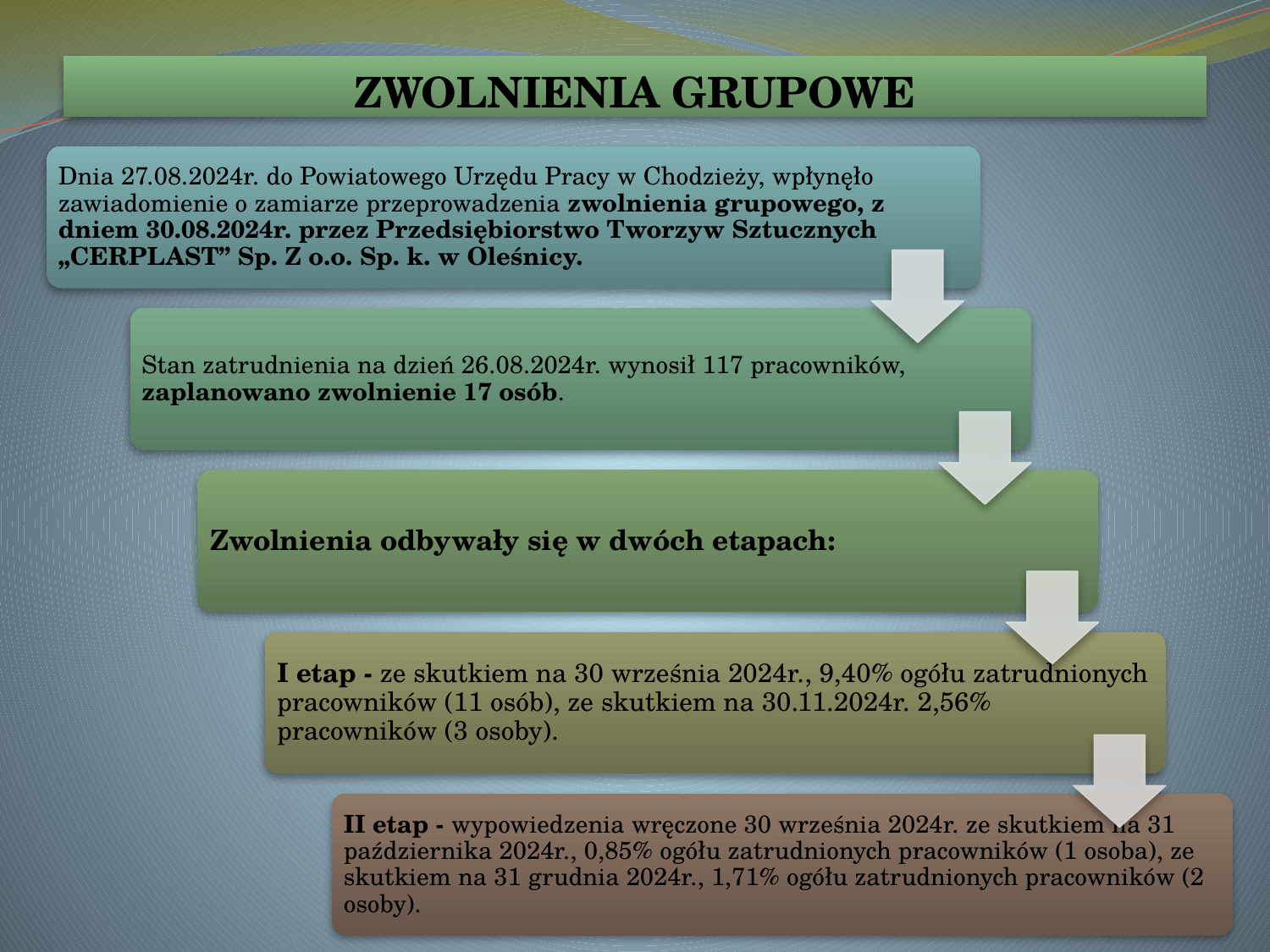

# ZWOLNIENIA GRUPOWE
Dnia 27.08.2024r. do Powiatowego Urzędu Pracy w Chodzieży, wpłynęło zawiadomienie o zamiarze przeprowadzenia zwolnienia grupowego, z dniem 30.08.2024r. przez Przedsiębiorstwo Tworzyw Sztucznych „CERPLAST” Sp. Z o.o. Sp. k. w Oleśnicy.
Stan zatrudnienia na dzień 26.08.2024r. wynosił 117 pracowników, zaplanowano zwolnienie 17 osób.
Zwolnienia odbywały się w dwóch etapach:
I etap - ze skutkiem na 30 września 2024r., 9,40% ogółu zatrudnionych pracowników (11 osób), ze skutkiem na 30.11.2024r. 2,56% pracowników (3 osoby).
II etap - wypowiedzenia wręczone 30 września 2024r. ze skutkiem na 31 października 2024r., 0,85% ogółu zatrudnionych pracowników (1 osoba), ze skutkiem na 31 grudnia 2024r., 1,71% ogółu zatrudnionych pracowników (2 osoby).